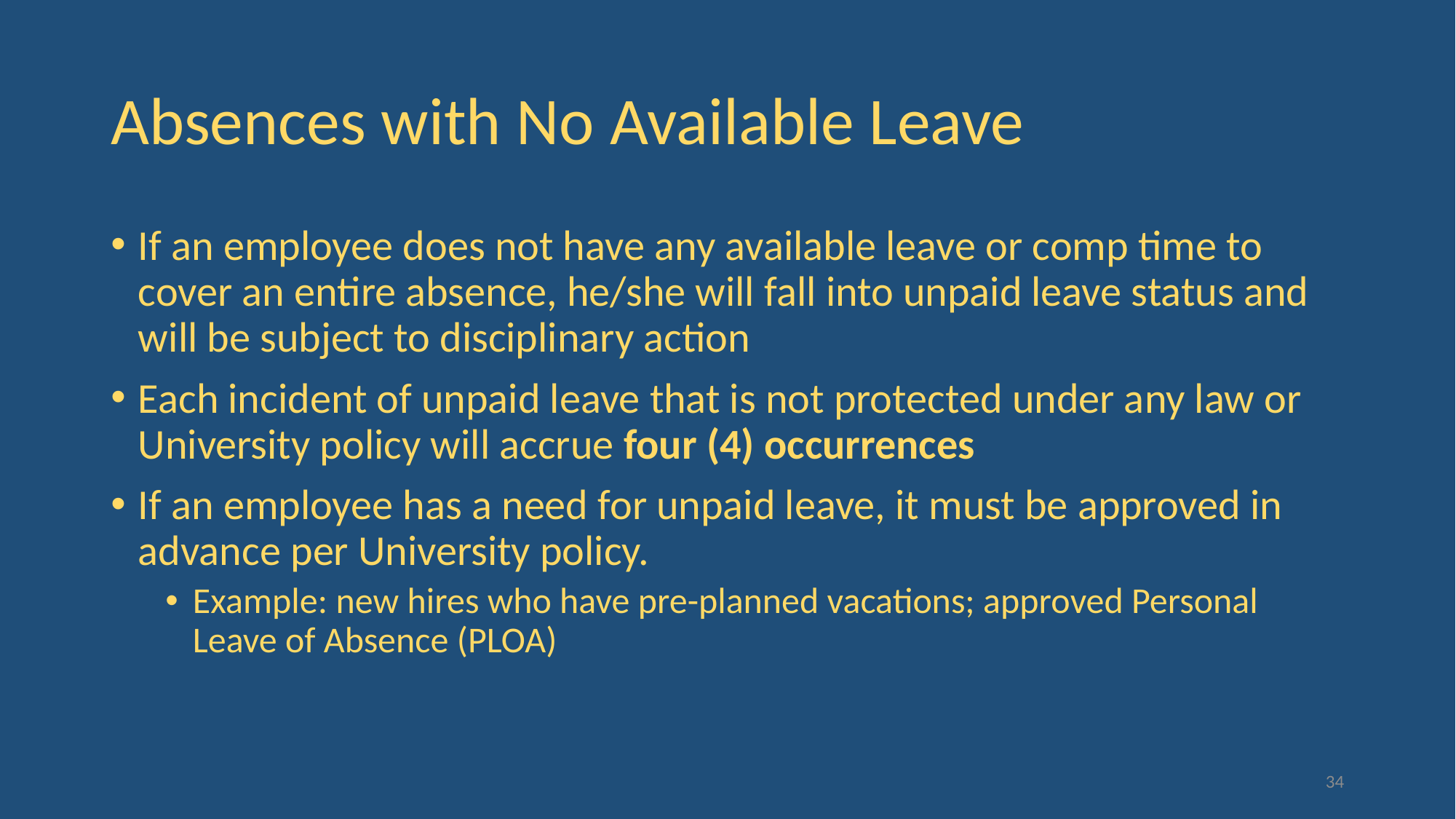

# Absences with No Available Leave
If an employee does not have any available leave or comp time to cover an entire absence, he/she will fall into unpaid leave status and will be subject to disciplinary action
Each incident of unpaid leave that is not protected under any law or University policy will accrue four (4) occurrences
If an employee has a need for unpaid leave, it must be approved in advance per University policy.
Example: new hires who have pre-planned vacations; approved Personal Leave of Absence (PLOA)
34